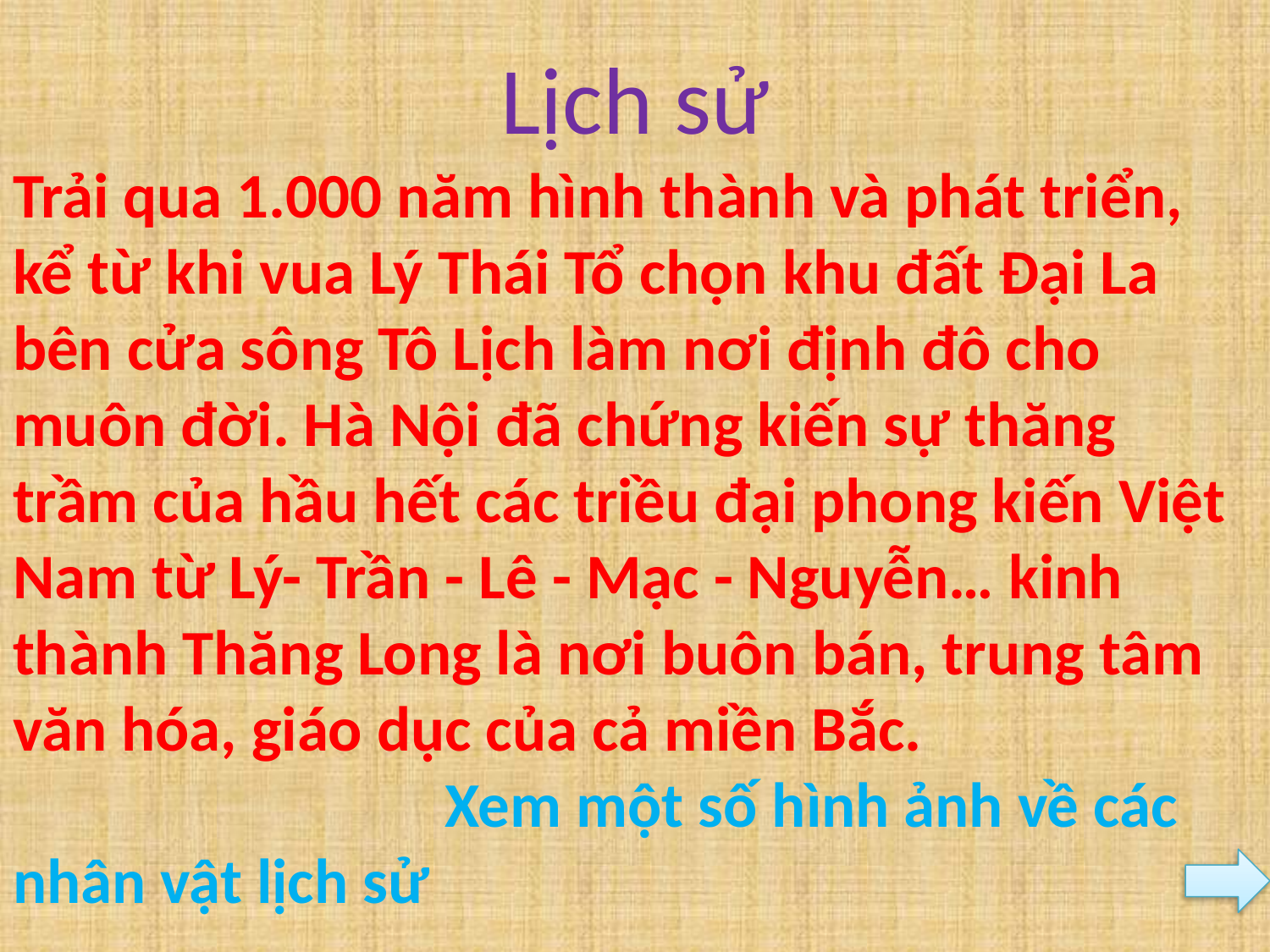

# Lịch sử
Trải qua 1.000 năm hình thành và phát triển, kể từ khi vua Lý Thái Tổ chọn khu đất Đại La bên cửa sông Tô Lịch làm nơi định đô cho muôn đời. Hà Nội đã chứng kiến sự thăng trầm của hầu hết các triều đại phong kiến Việt Nam từ Lý- Trần - Lê - Mạc - Nguyễn… kinh thành Thăng Long là nơi buôn bán, trung tâm văn hóa, giáo dục của cả miền Bắc.                                                      Xem một số hình ảnh về các nhân vật lịch sử